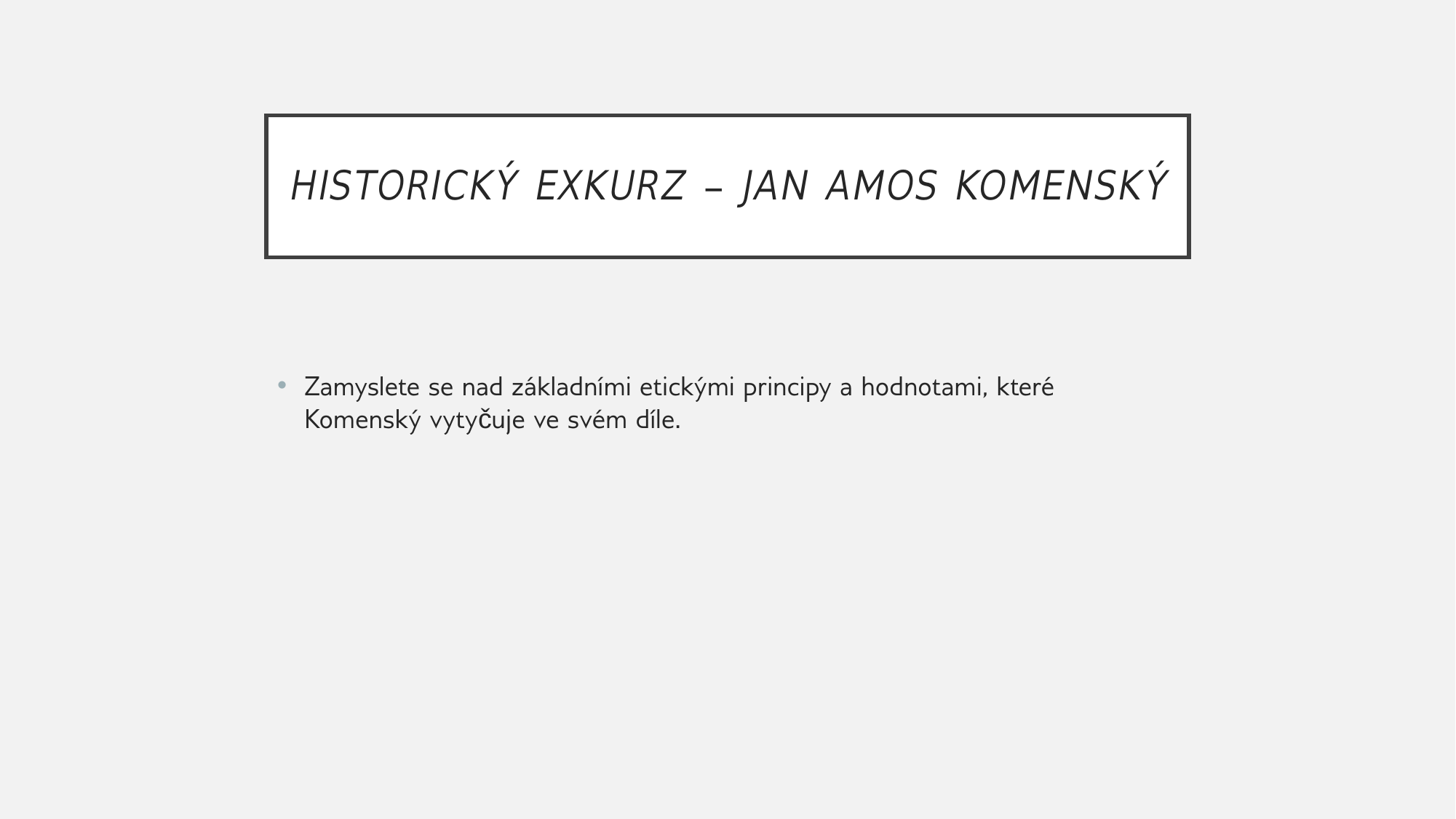

# Historický exkurz – Jan Amos Komenský

Zamyslete se nad základními etickými principy a hodnotami, které Komenský vytyčuje ve svém díle.